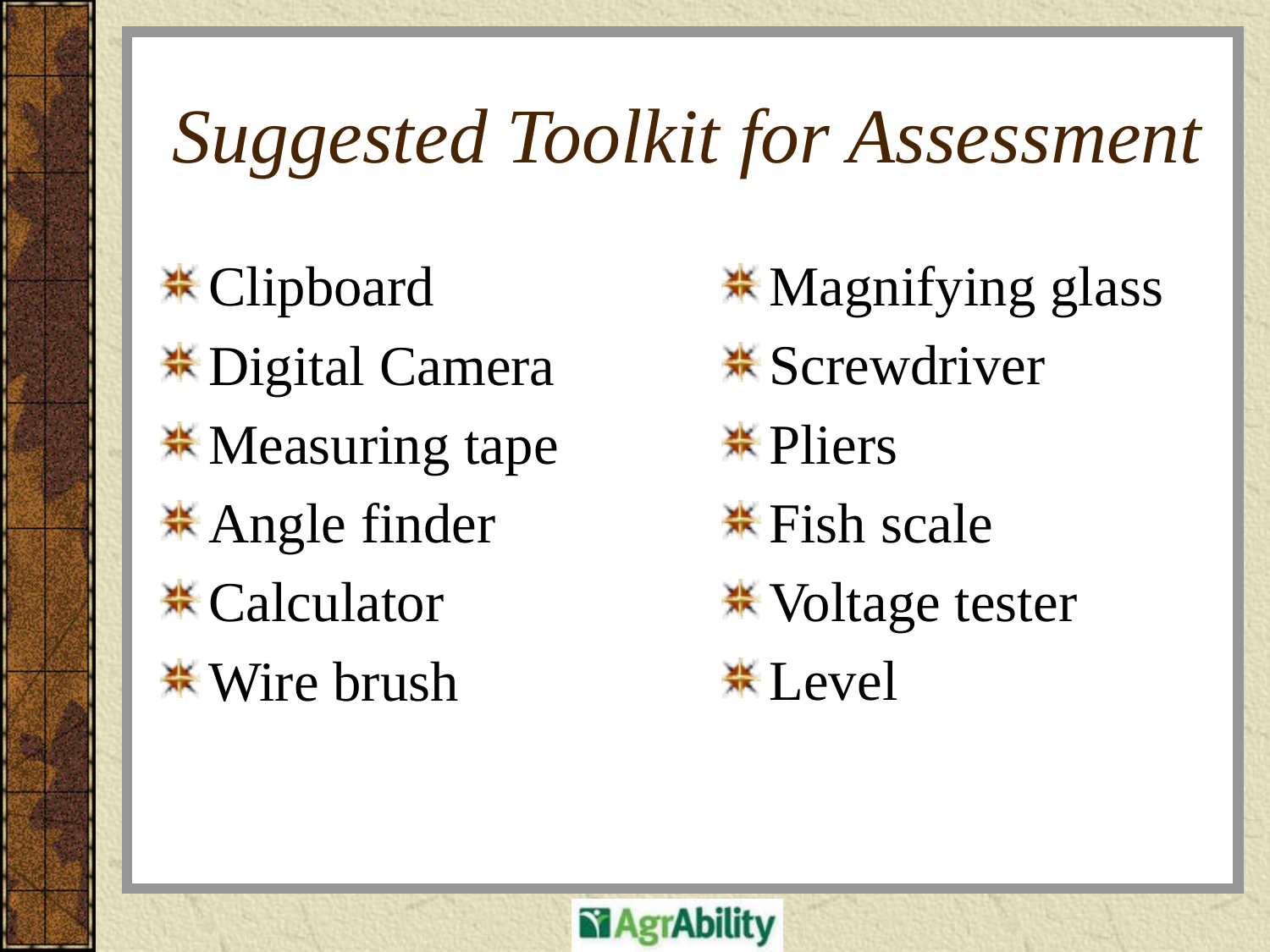

# Suggested Toolkit for Assessment
Clipboard
Digital Camera
Measuring tape
Angle finder
Calculator
Wire brush

Magnifying glass
Screwdriver
Pliers
Fish scale
Voltage tester
Level